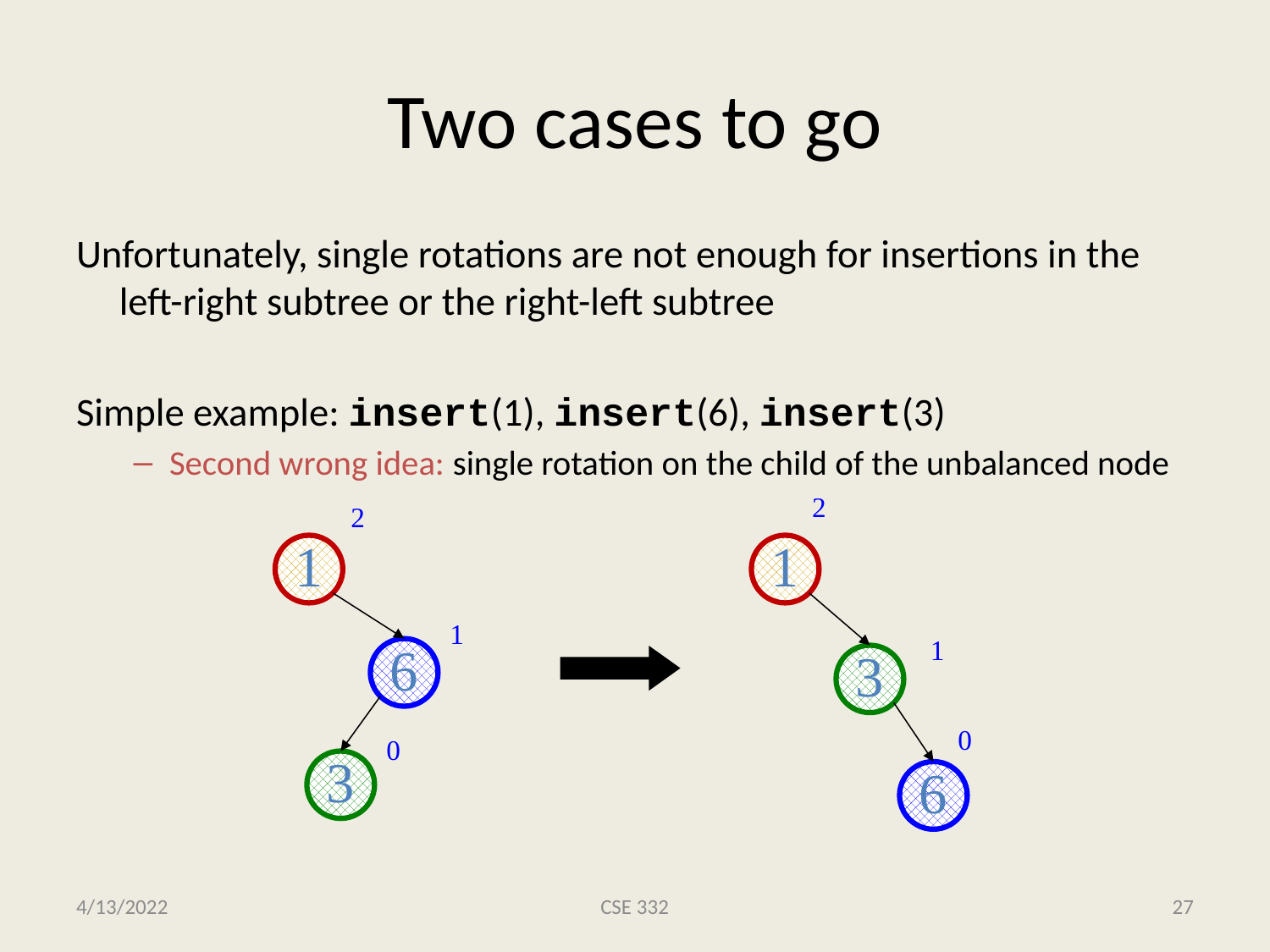

# Two cases to go
Unfortunately, single rotations are not enough for insertions in the left-right subtree or the right-left subtree

Simple example: insert(1), insert(6), insert(3)
Second wrong idea: single rotation on the child of the unbalanced node
 2
 2
1
1
1
 1
6
3

0
0
3
6
4/13/2022
CSE 332
27